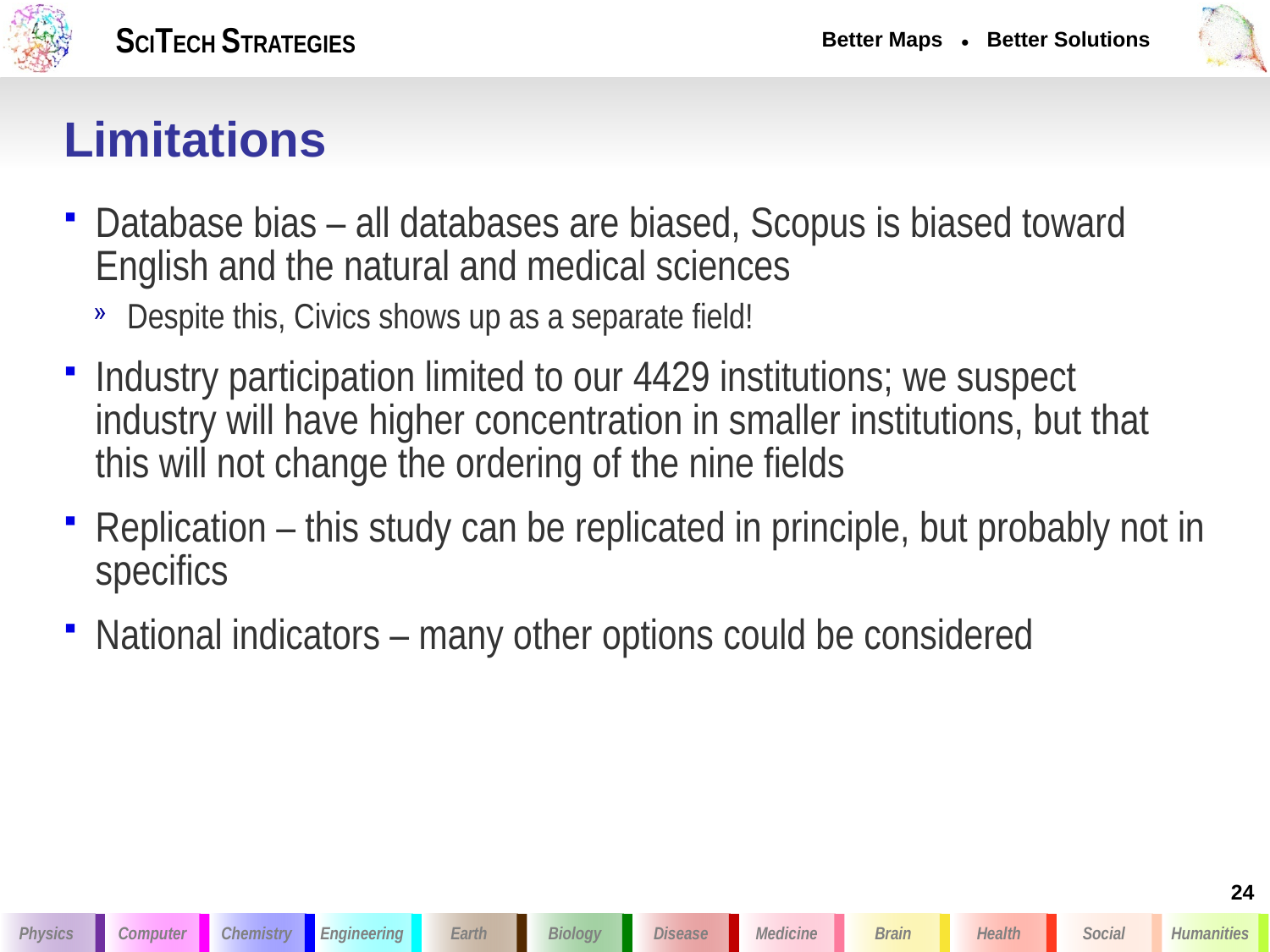

# Limitations
Database bias – all databases are biased, Scopus is biased toward English and the natural and medical sciences
Despite this, Civics shows up as a separate field!
Industry participation limited to our 4429 institutions; we suspect industry will have higher concentration in smaller institutions, but that this will not change the ordering of the nine fields
Replication – this study can be replicated in principle, but probably not in specifics
National indicators – many other options could be considered